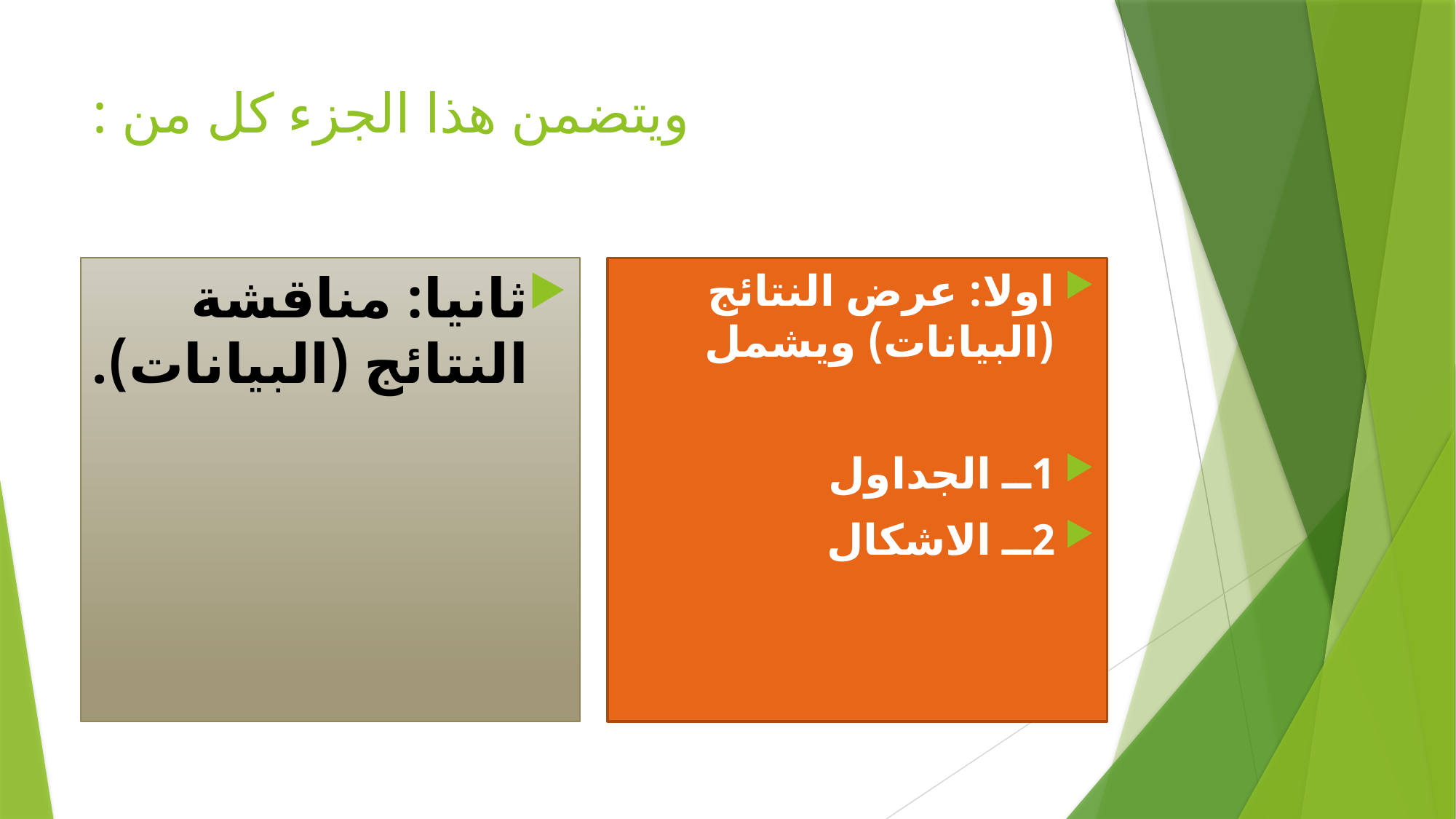

# ويتضمن هذا الجزء كل من :
ثانيا: مناقشة النتائج (البيانات).

اولا: عرض النتائج (البيانات) ويشمل

1ــ الجداول
2ــ الاشكال